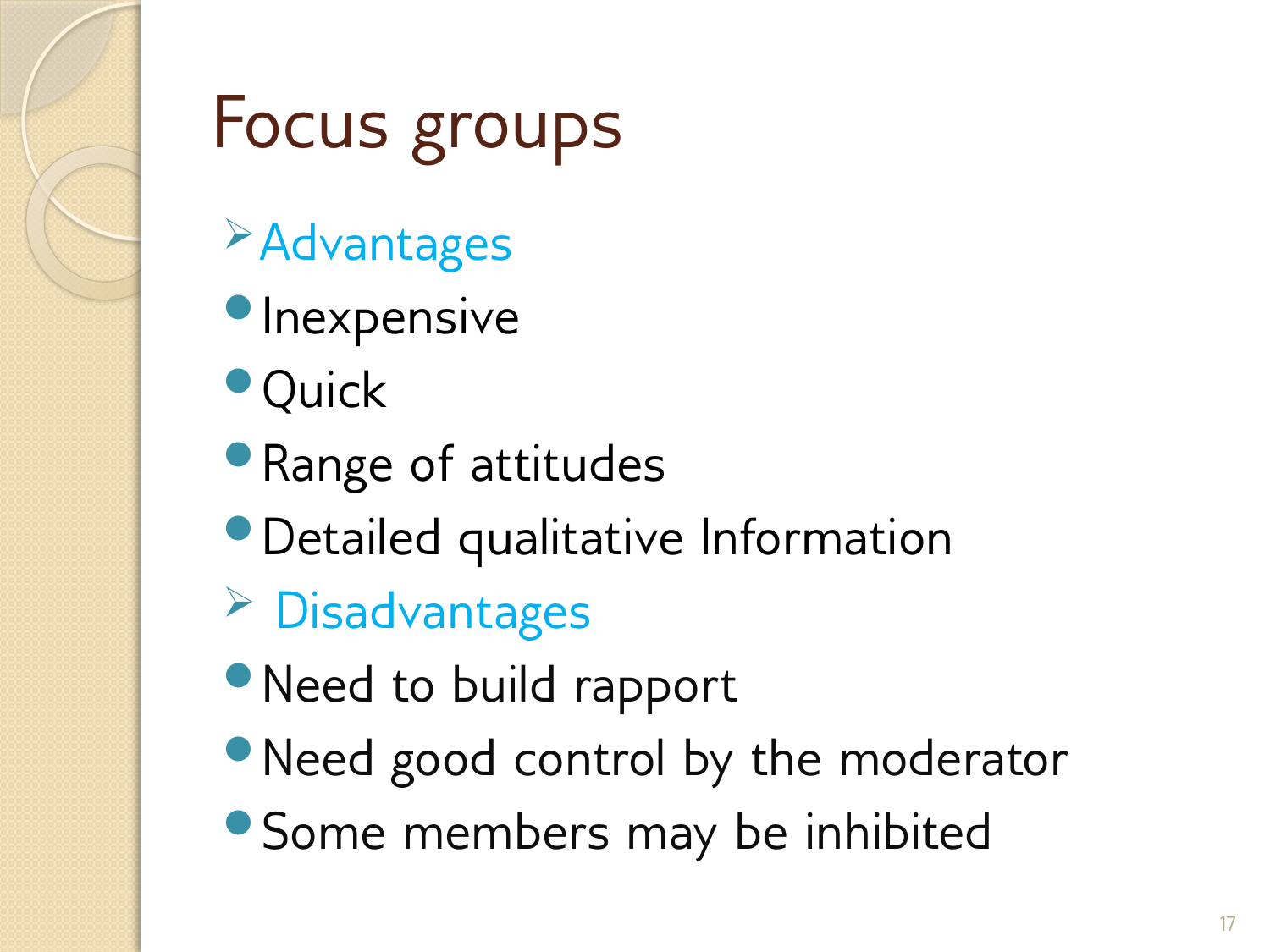

# Focus groups
Advantages
Inexpensive
Quick
Range of attitudes
Detailed qualitative Information
 Disadvantages
Need to build rapport
Need good control by the moderator
Some members may be inhibited

17